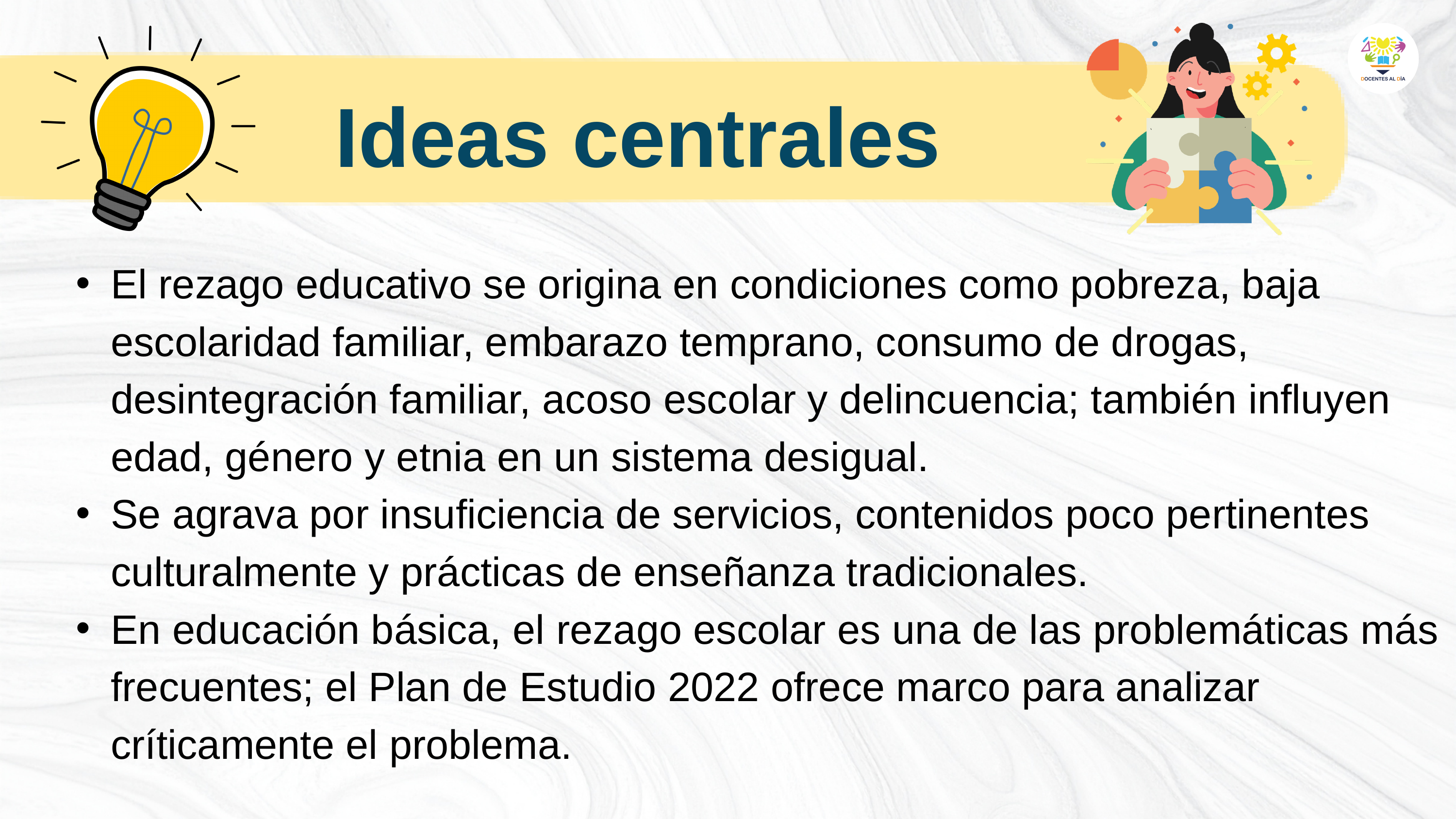

Ideas centrales
El rezago educativo se origina en condiciones como pobreza, baja escolaridad familiar, embarazo temprano, consumo de drogas, desintegración familiar, acoso escolar y delincuencia; también influyen edad, género y etnia en un sistema desigual.
Se agrava por insuficiencia de servicios, contenidos poco pertinentes culturalmente y prácticas de enseñanza tradicionales.
En educación básica, el rezago escolar es una de las problemáticas más frecuentes; el Plan de Estudio 2022 ofrece marco para analizar críticamente el problema.